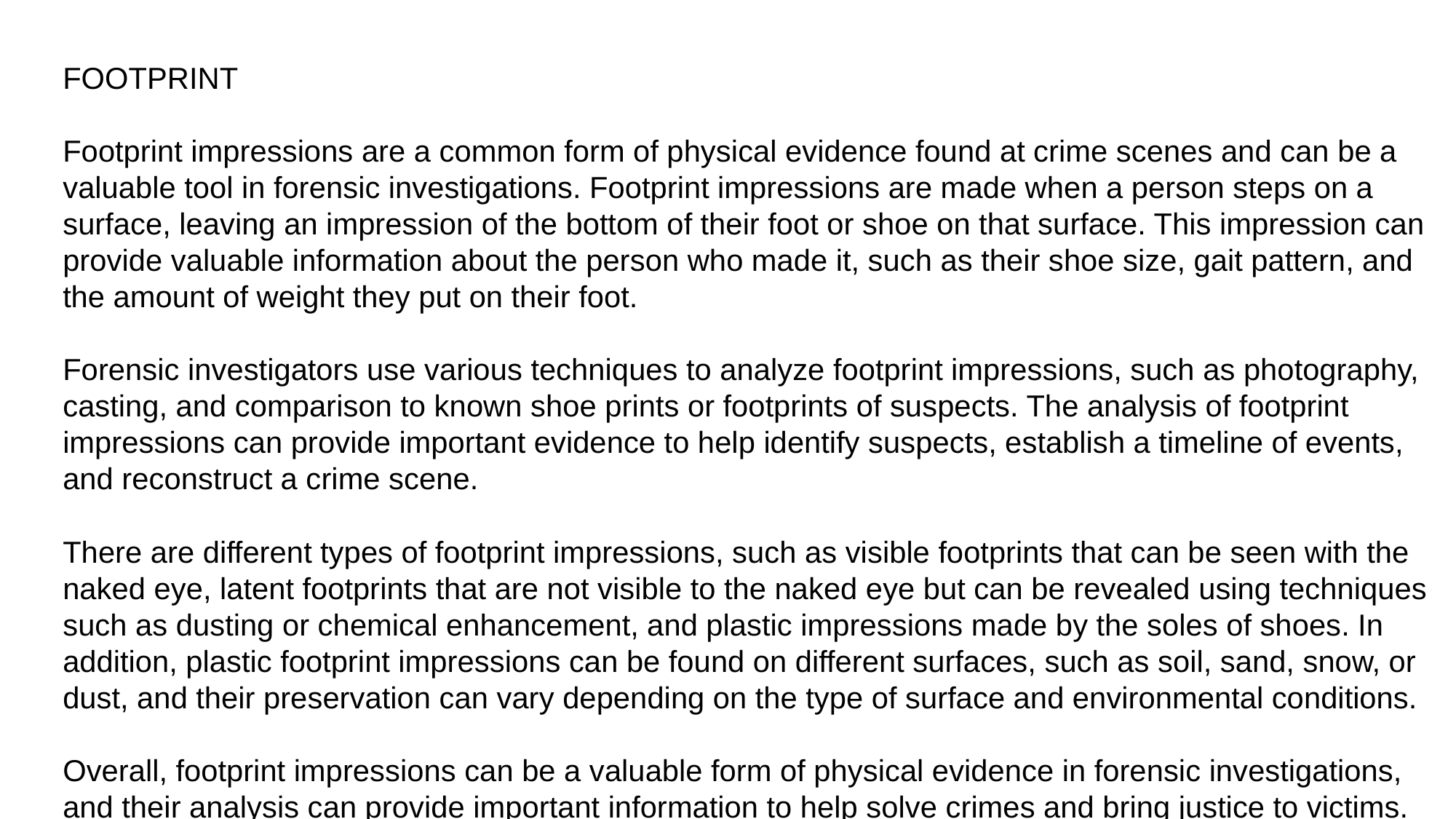

FOOTPRINT

Footprint impressions are a common form of physical evidence found at crime scenes and can be a valuable tool in forensic investigations. Footprint impressions are made when a person steps on a surface, leaving an impression of the bottom of their foot or shoe on that surface. This impression can provide valuable information about the person who made it, such as their shoe size, gait pattern, and the amount of weight they put on their foot.

Forensic investigators use various techniques to analyze footprint impressions, such as photography, casting, and comparison to known shoe prints or footprints of suspects. The analysis of footprint impressions can provide important evidence to help identify suspects, establish a timeline of events, and reconstruct a crime scene.

There are different types of footprint impressions, such as visible footprints that can be seen with the naked eye, latent footprints that are not visible to the naked eye but can be revealed using techniques such as dusting or chemical enhancement, and plastic impressions made by the soles of shoes. In addition, plastic footprint impressions can be found on different surfaces, such as soil, sand, snow, or dust, and their preservation can vary depending on the type of surface and environmental conditions.

Overall, footprint impressions can be a valuable form of physical evidence in forensic investigations, and their analysis can provide important information to help solve crimes and bring justice to victims.